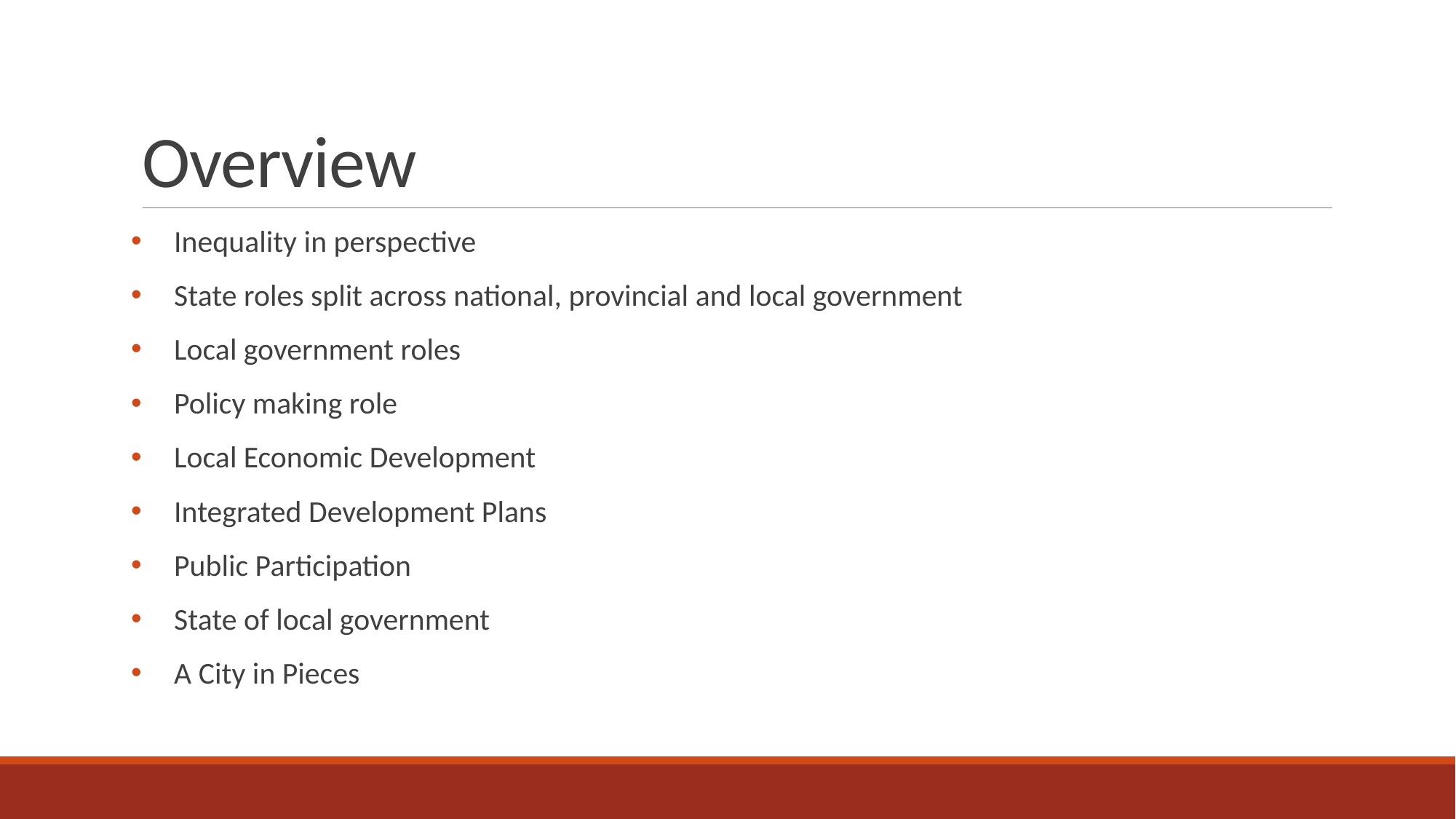

# Overview
Inequality in perspective
State roles split across national, provincial and local government
Local government roles
Policy making role
Local Economic Development
Integrated Development Plans
Public Participation
State of local government
A City in Pieces